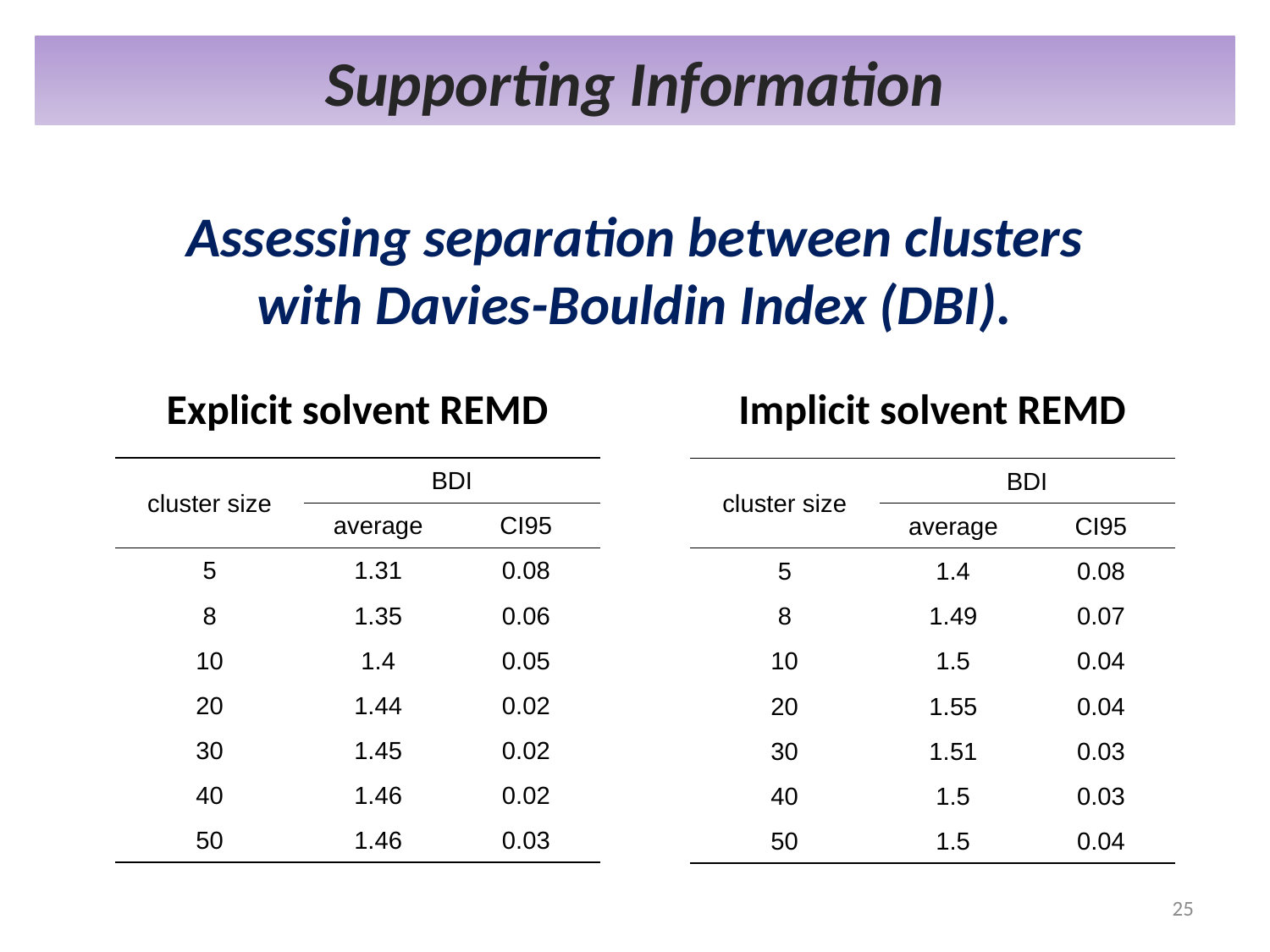

Supporting Information
Assessing separation between clusters with Davies-Bouldin Index (DBI).
Explicit solvent REMD
Implicit solvent REMD
|  |  |  |
| --- | --- | --- |
| cluster size | BDI |  |
|  | average | CI95 |
| 5 | 1.31 | 0.08 |
| 8 | 1.35 | 0.06 |
| 10 | 1.4 | 0.05 |
| 20 | 1.44 | 0.02 |
| 30 | 1.45 | 0.02 |
| 40 | 1.46 | 0.02 |
| 50 | 1.46 | 0.03 |
|  |  |  |
|  |  |  |
| --- | --- | --- |
| cluster size | BDI |  |
|  | average | CI95 |
| 5 | 1.4 | 0.08 |
| 8 | 1.49 | 0.07 |
| 10 | 1.5 | 0.04 |
| 20 | 1.55 | 0.04 |
| 30 | 1.51 | 0.03 |
| 40 | 1.5 | 0.03 |
| 50 | 1.5 | 0.04 |
25